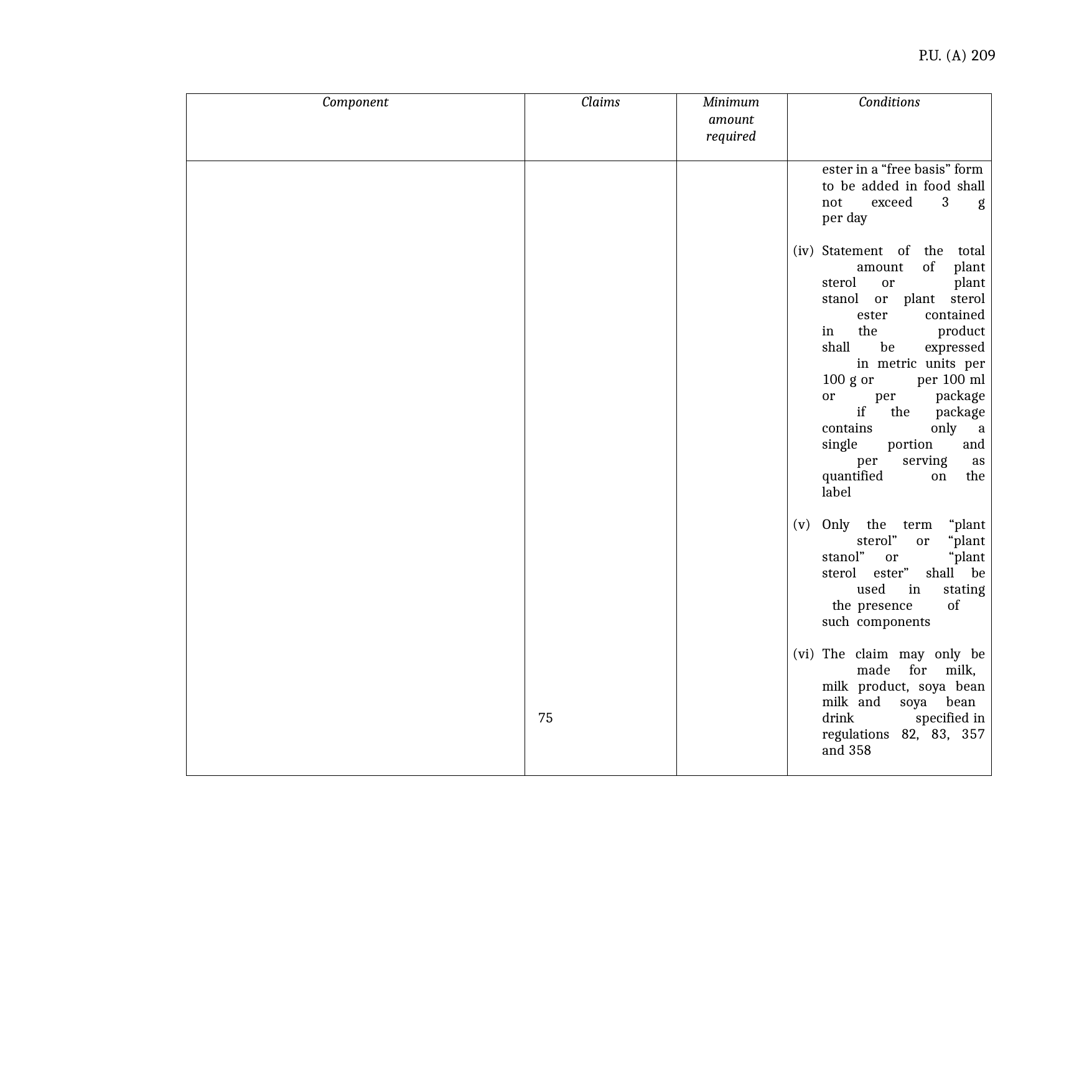

P.U. (A) 209
| Component | Claims | Minimum amount required | Conditions |
| --- | --- | --- | --- |
|  |  |  | ester in a “free basis” form to be added in food shall not exceed 3 g per day Statement of the total amount of plant sterol or plant stanol or plant sterol ester contained in the product shall be expressed in metric units per 100 g or per 100 ml or per package if the package contains only a single portion and per serving as quantified on the label Only the term “plant sterol” or “plant stanol” or “plant sterol ester” shall be used in stating the presence of such components The claim may only be made for milk, milk product, soya bean milk and soya bean drink specified in regulations 82, 83, 357 and 358 |
75